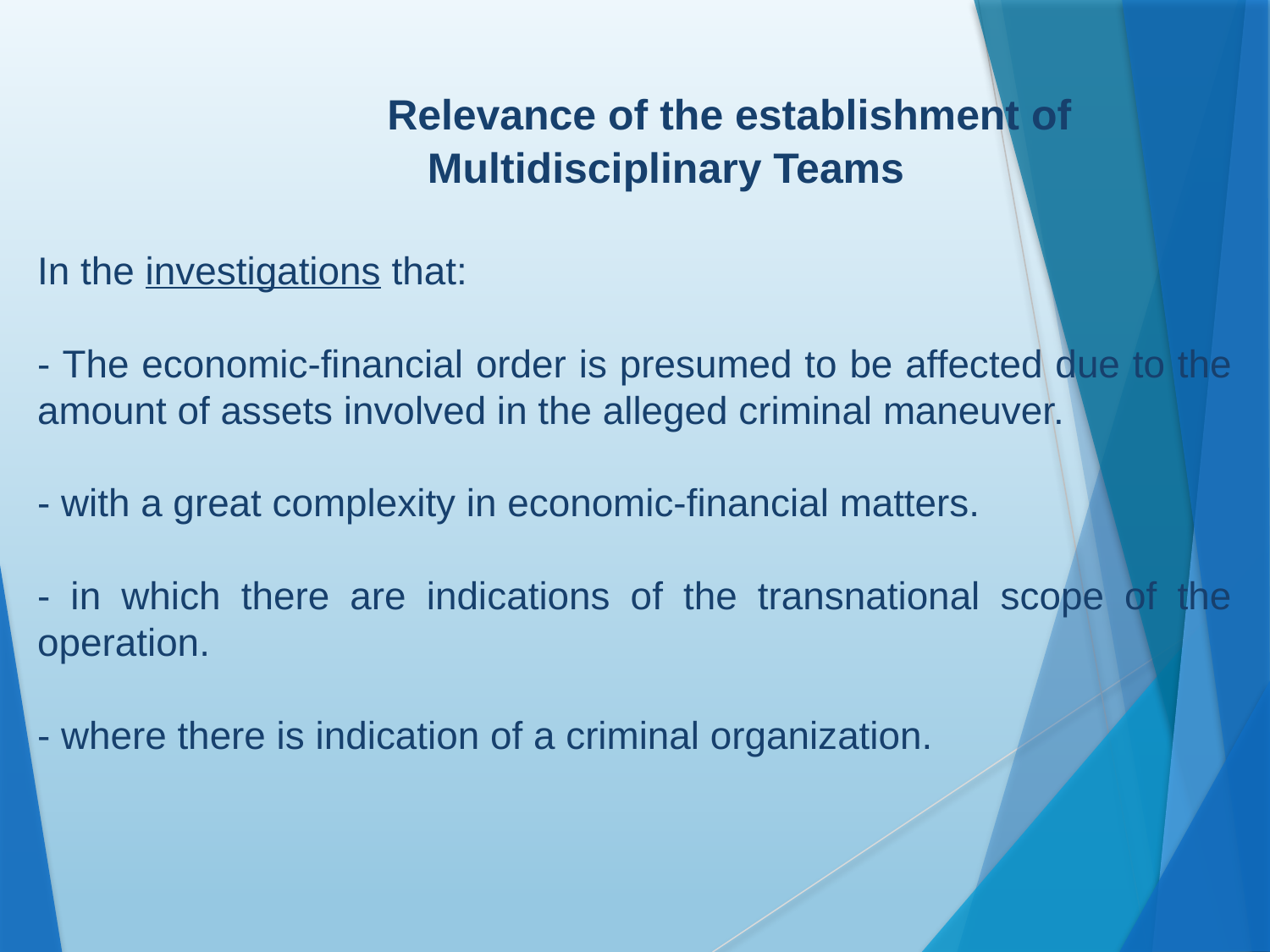

Relevance of the establishment of Multidisciplinary Teams

In the investigations that:

- The economic-financial order is presumed to be affected due to the amount of assets involved in the alleged criminal maneuver.

- with a great complexity in economic-financial matters.

- in which there are indications of the transnational scope of the operation.

- where there is indication of a criminal organization.